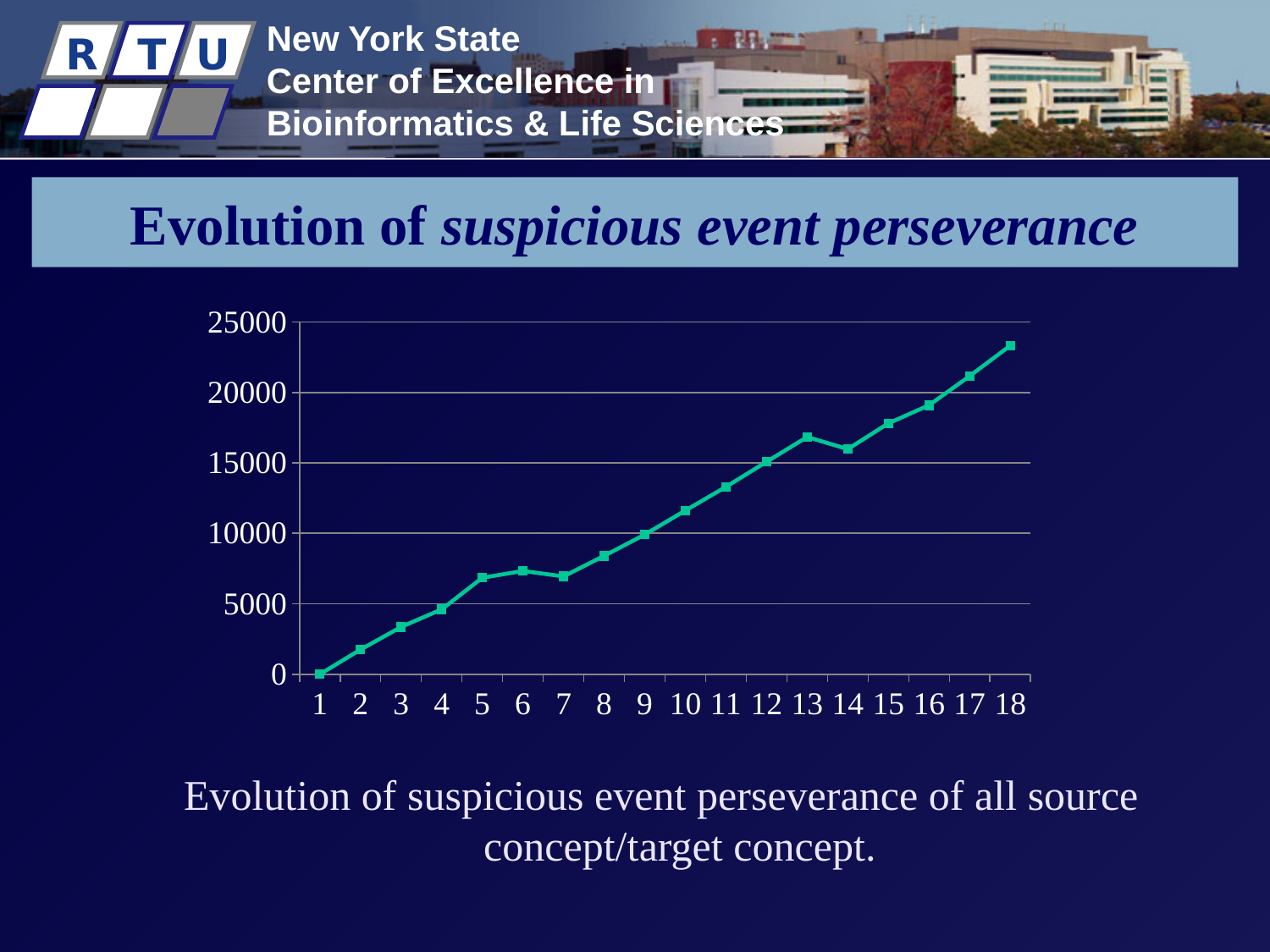

# Evolution of suspicious event perseverance

### Chart

| Category |  |
|---|---|
 Evolution of suspicious event perseverance of all source concept/target concept.